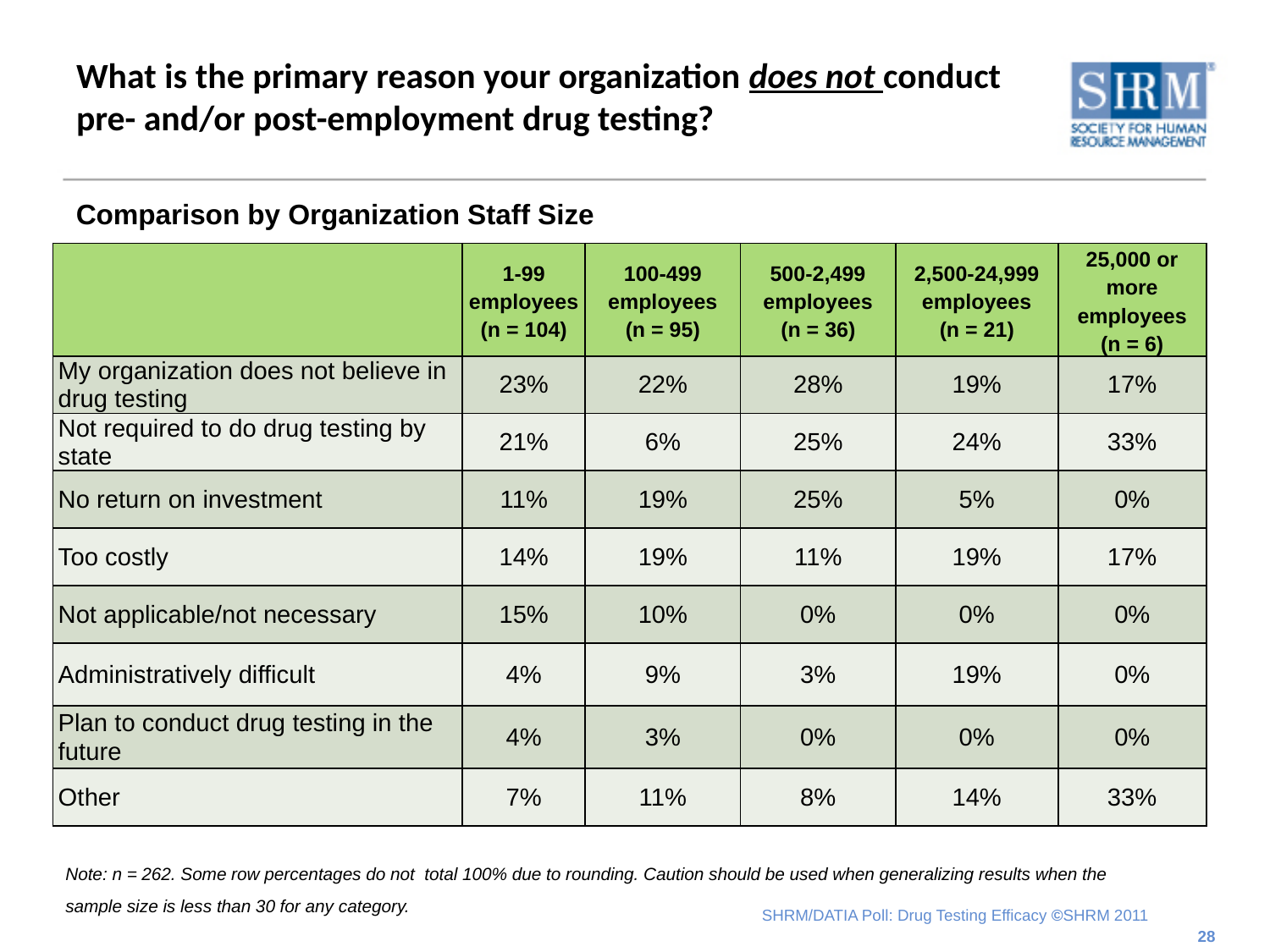

# What is the primary reason your organization does not conduct pre- and/or post-employment drug testing?
Comparison by Organization Staff Size
|  | 1-99 employees (n = 104) | 100-499 employees (n = 95) | 500-2,499 employees (n = 36) | 2,500-24,999 employees (n = 21) | 25,000 or more employees (n = 6) |
| --- | --- | --- | --- | --- | --- |
| My organization does not believe in drug testing | 23% | 22% | 28% | 19% | 17% |
| Not required to do drug testing by state | 21% | 6% | 25% | 24% | 33% |
| No return on investment | 11% | 19% | 25% | 5% | 0% |
| Too costly | 14% | 19% | 11% | 19% | 17% |
| Not applicable/not necessary | 15% | 10% | 0% | 0% | 0% |
| Administratively difficult | 4% | 9% | 3% | 19% | 0% |
| Plan to conduct drug testing in the future | 4% | 3% | 0% | 0% | 0% |
| Other | 7% | 11% | 8% | 14% | 33% |
Note: n = 262. Some row percentages do not  total 100% due to rounding. Caution should be used when generalizing results when the sample size is less than 30 for any category.
28